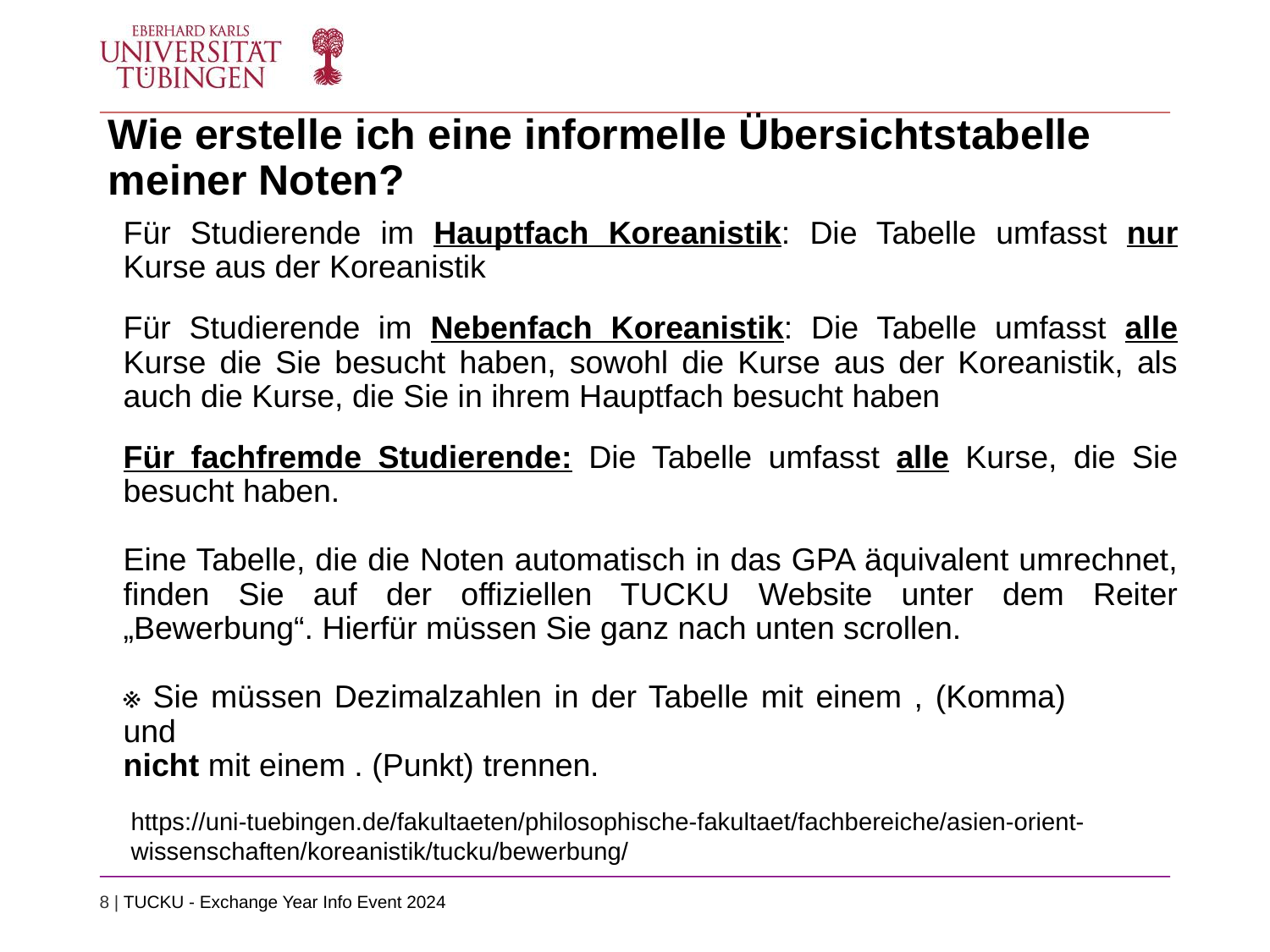

# Wie erstelle ich eine informelle Übersichtstabelle meiner Noten?
Für Studierende im Hauptfach Koreanistik: Die Tabelle umfasst nur Kurse aus der Koreanistik

Für Studierende im Nebenfach Koreanistik: Die Tabelle umfasst alle Kurse die Sie besucht haben, sowohl die Kurse aus der Koreanistik, als auch die Kurse, die Sie in ihrem Hauptfach besucht haben

Für fachfremde Studierende: Die Tabelle umfasst alle Kurse, die Sie besucht haben.

Eine Tabelle, die die Noten automatisch in das GPA äquivalent umrechnet, finden Sie auf der offiziellen TUCKU Website unter dem Reiter „Bewerbung“. Hierfür müssen Sie ganz nach unten scrollen.

※ Sie müssen Dezimalzahlen in der Tabelle mit einem , (Komma) 	und
nicht mit einem . (Punkt) trennen.

https://uni-tuebingen.de/fakultaeten/philosophische-fakultaet/fachbereiche/asien-orient-wissenschaften/koreanistik/tucku/bewerbung/
8 | TUCKU - Exchange Year Info Event 2024